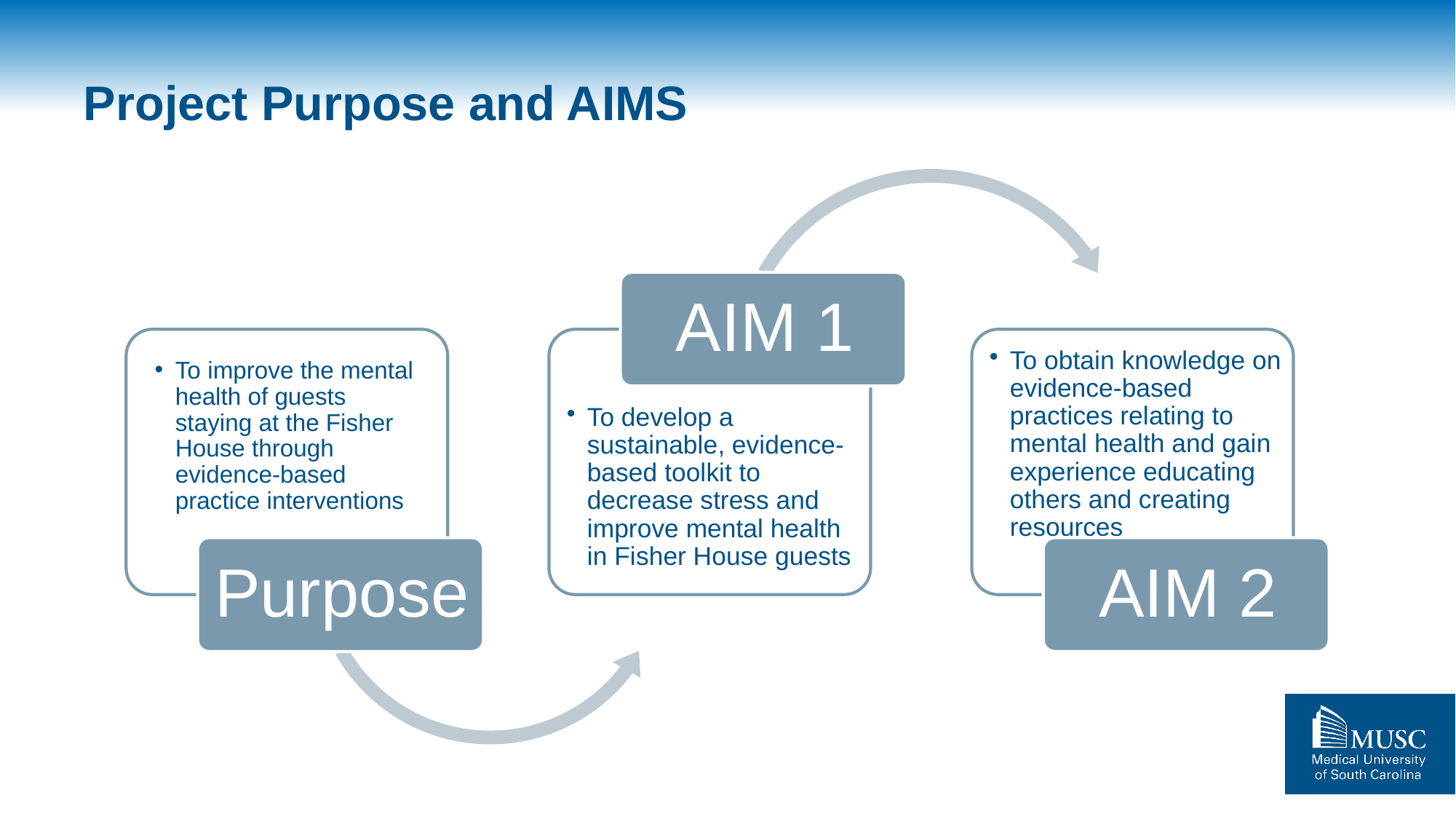

# Project Purpose and AIMS
To improve the mental health of guests staying at the Fisher House through evidence-based practice interventions
Purpose
To develop a sustainable, evidence-based toolkit to decrease stress and improve mental health in Fisher House guests
AIM 1
To obtain knowledge on evidence-based practices relating to mental health and gain experience educating others and creating resources
AIM 2